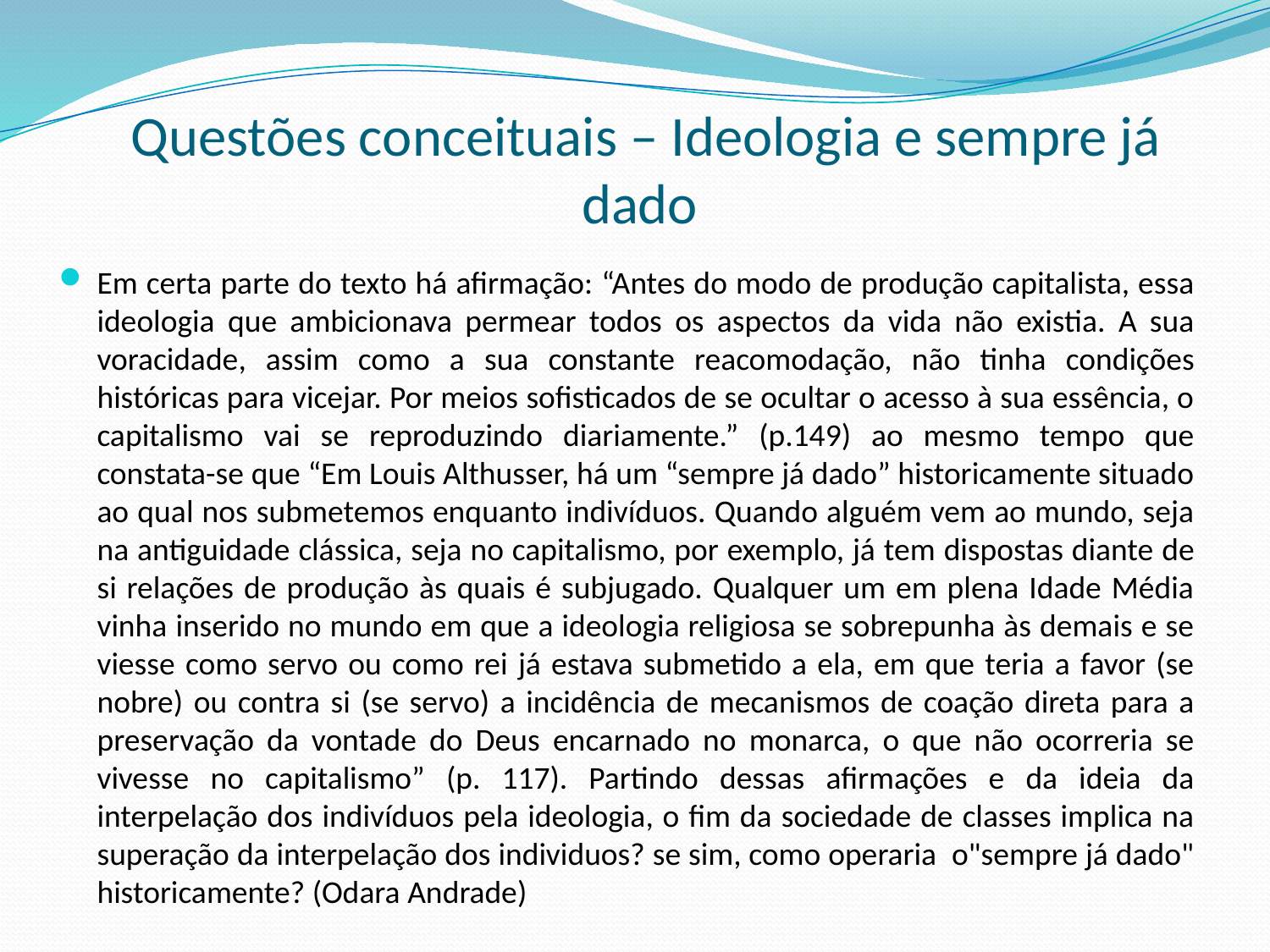

# Questões conceituais – Ideologia e sempre já dado
Em certa parte do texto há afirmação: “Antes do modo de produção capitalista, essa ideologia que ambicionava permear todos os aspectos da vida não existia. A sua voracidade, assim como a sua constante reacomodação, não tinha condições históricas para vicejar. Por meios sofisticados de se ocultar o acesso à sua essência, o capitalismo vai se reproduzindo diariamente.” (p.149) ao mesmo tempo que constata-se que “Em Louis Althusser, há um “sempre já dado” historicamente situado ao qual nos submetemos enquanto indivíduos. Quando alguém vem ao mundo, seja na antiguidade clássica, seja no capitalismo, por exemplo, já tem dispostas diante de si relações de produção às quais é subjugado. Qualquer um em plena Idade Média vinha inserido no mundo em que a ideologia religiosa se sobrepunha às demais e se viesse como servo ou como rei já estava submetido a ela, em que teria a favor (se nobre) ou contra si (se servo) a incidência de mecanismos de coação direta para a preservação da vontade do Deus encarnado no monarca, o que não ocorreria se vivesse no capitalismo” (p. 117). Partindo dessas afirmações e da ideia da interpelação dos indivíduos pela ideologia, o fim da sociedade de classes implica na superação da interpelação dos individuos? se sim, como operaria  o"sempre já dado" historicamente? (Odara Andrade)